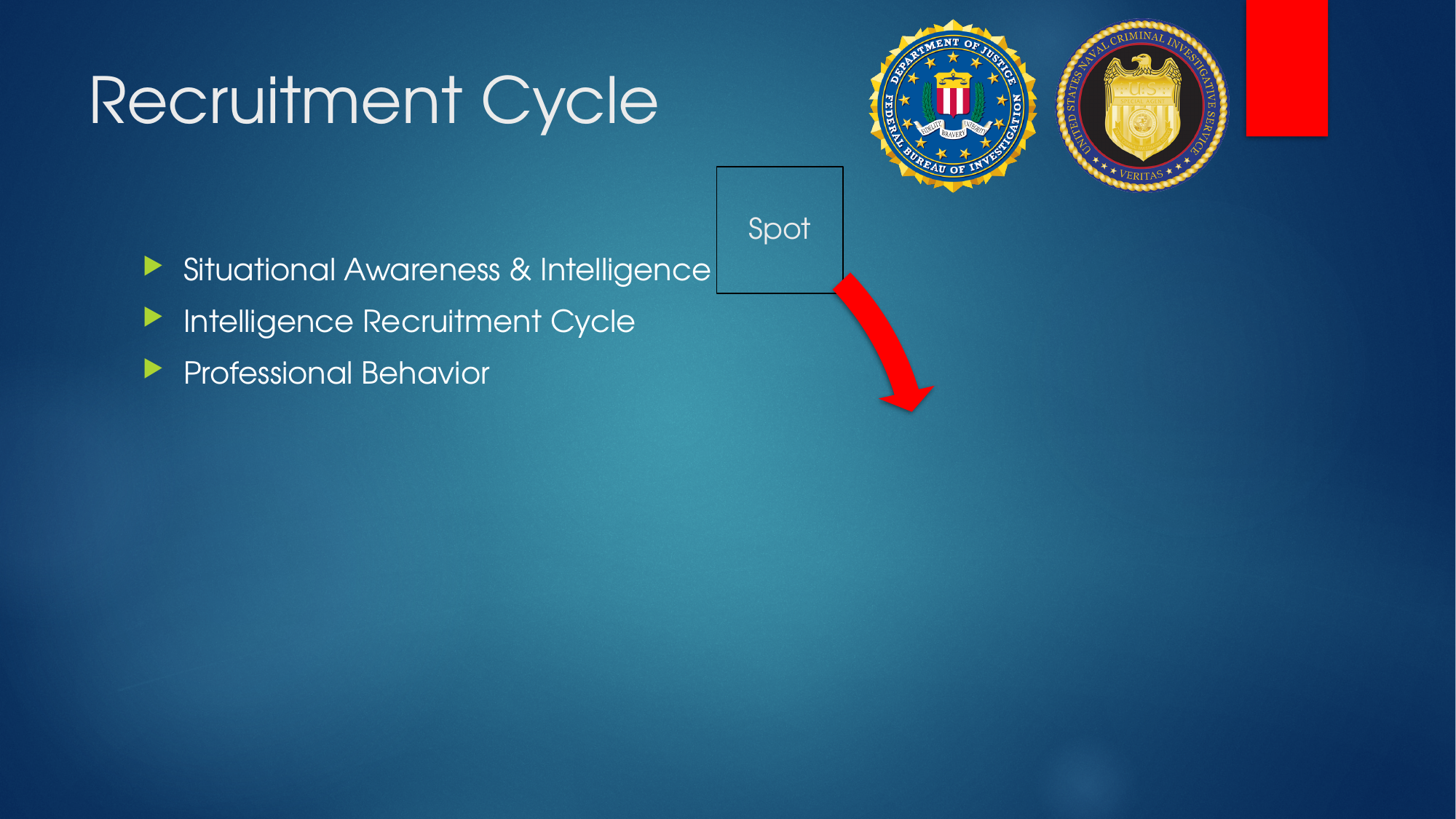

# Recruitment Cycle

Spot
Situational Awareness & Intelligence
Intelligence Recruitment Cycle
Professional Behavior